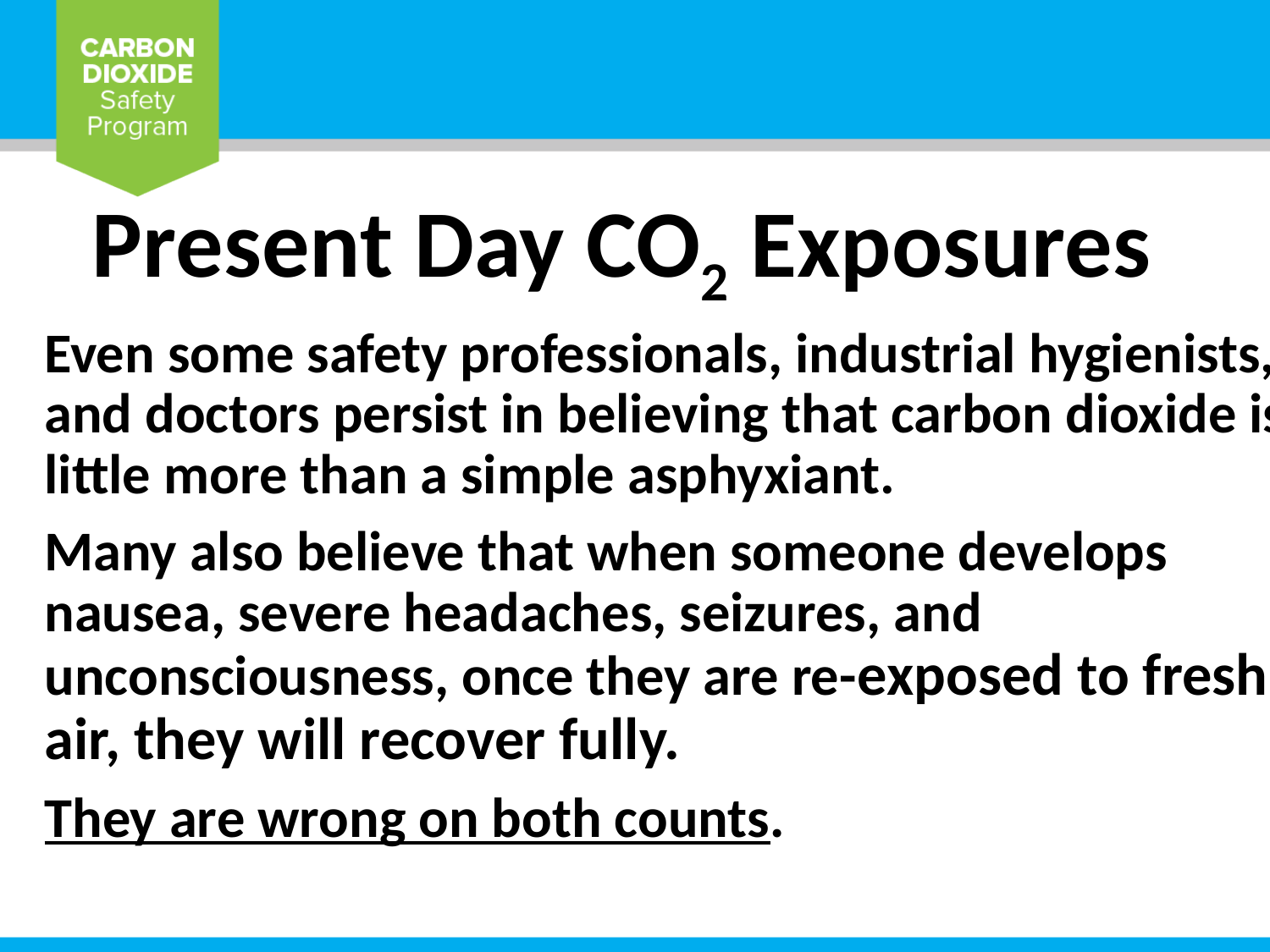

# Present Day CO2 Exposures
Even some safety professionals, industrial hygienists, and doctors persist in believing that carbon dioxide is little more than a simple asphyxiant.
Many also believe that when someone develops nausea, severe headaches, seizures, and unconsciousness, once they are re-exposed to fresh air, they will recover fully.
They are wrong on both counts.